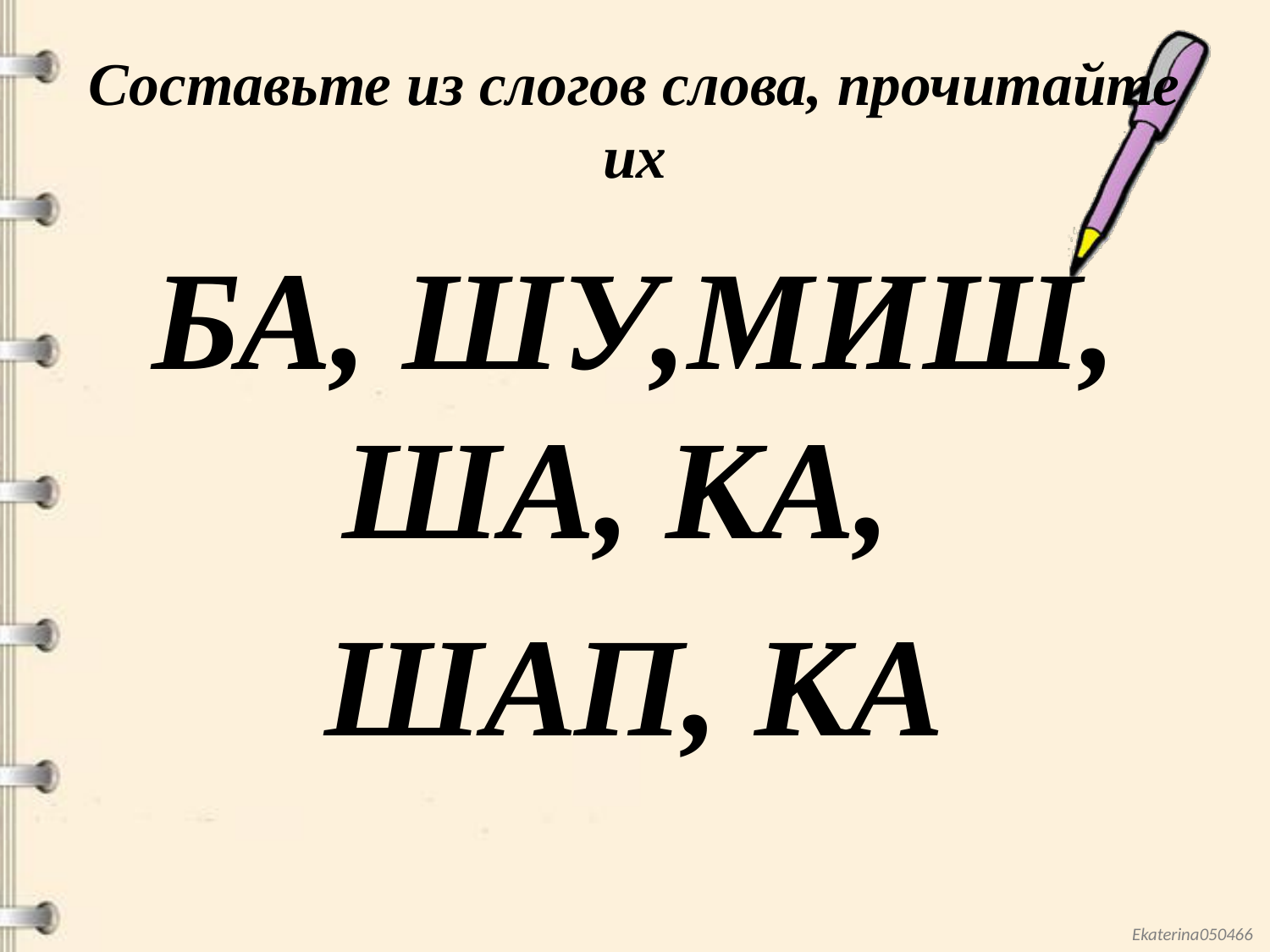

# Составьте из слогов слова, прочитайте их
БА, ШУ,МИШ, ША, КА,
ШАП, КА